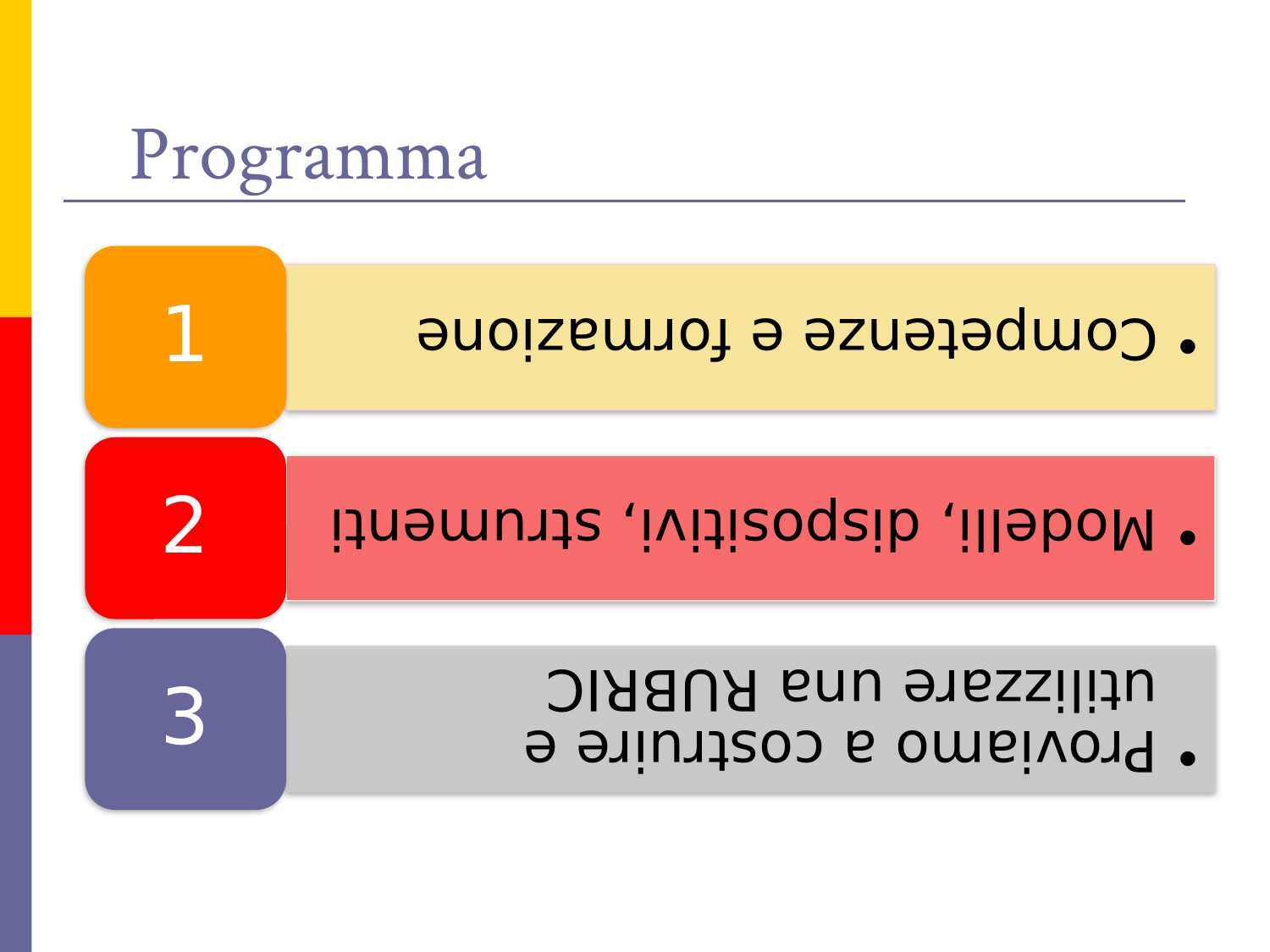

# Programma
Competenze e formazione
1
Modelli, dispositivi, strumenti
2
Proviamo a costruire e utilizzare una RUBRIC
3